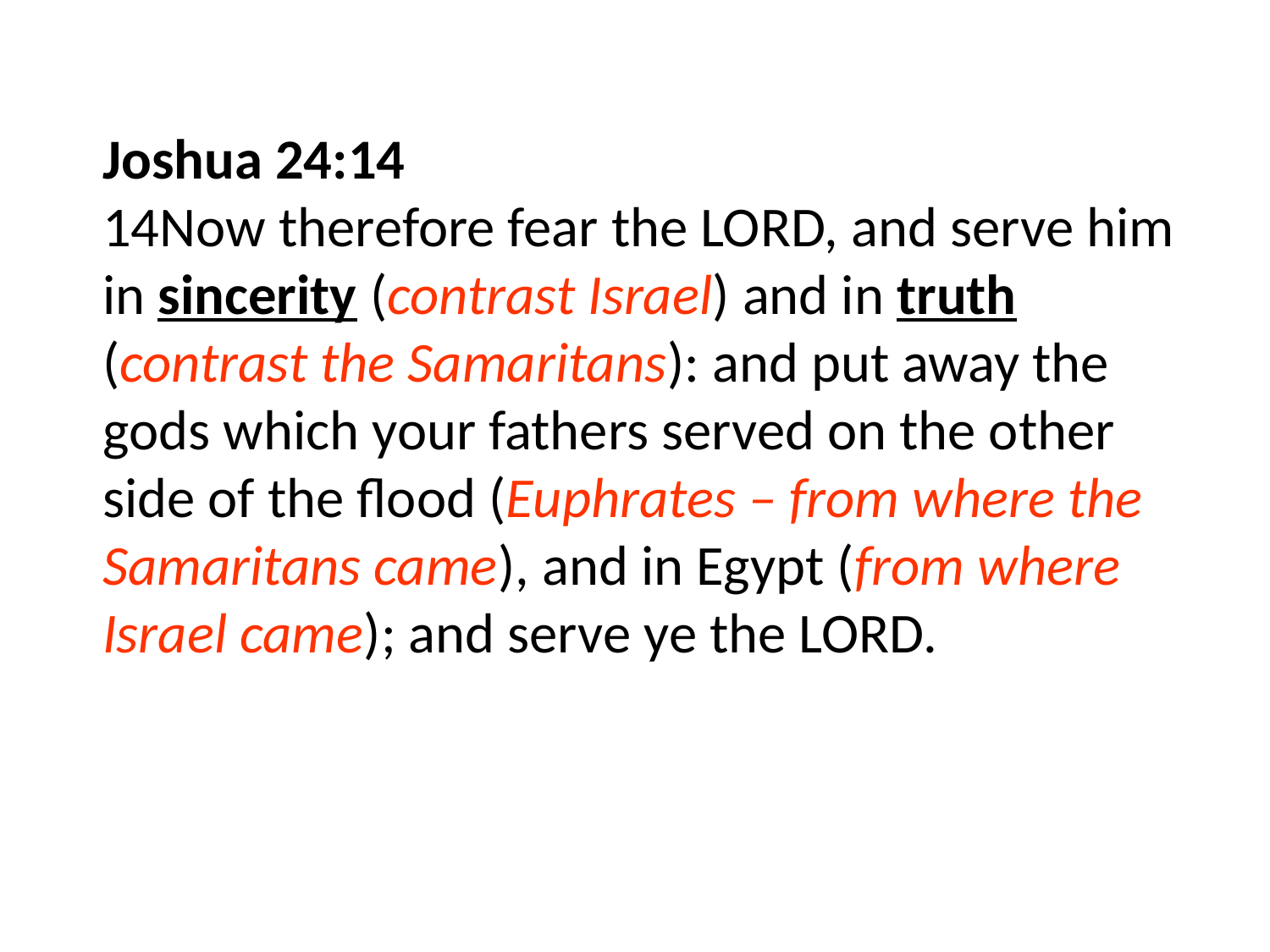

Joshua 24:14
14Now therefore fear the LORD, and serve him in sincerity (contrast Israel) and in truth (contrast the Samaritans): and put away the gods which your fathers served on the other side of the flood (Euphrates – from where the Samaritans came), and in Egypt (from where Israel came); and serve ye the LORD.